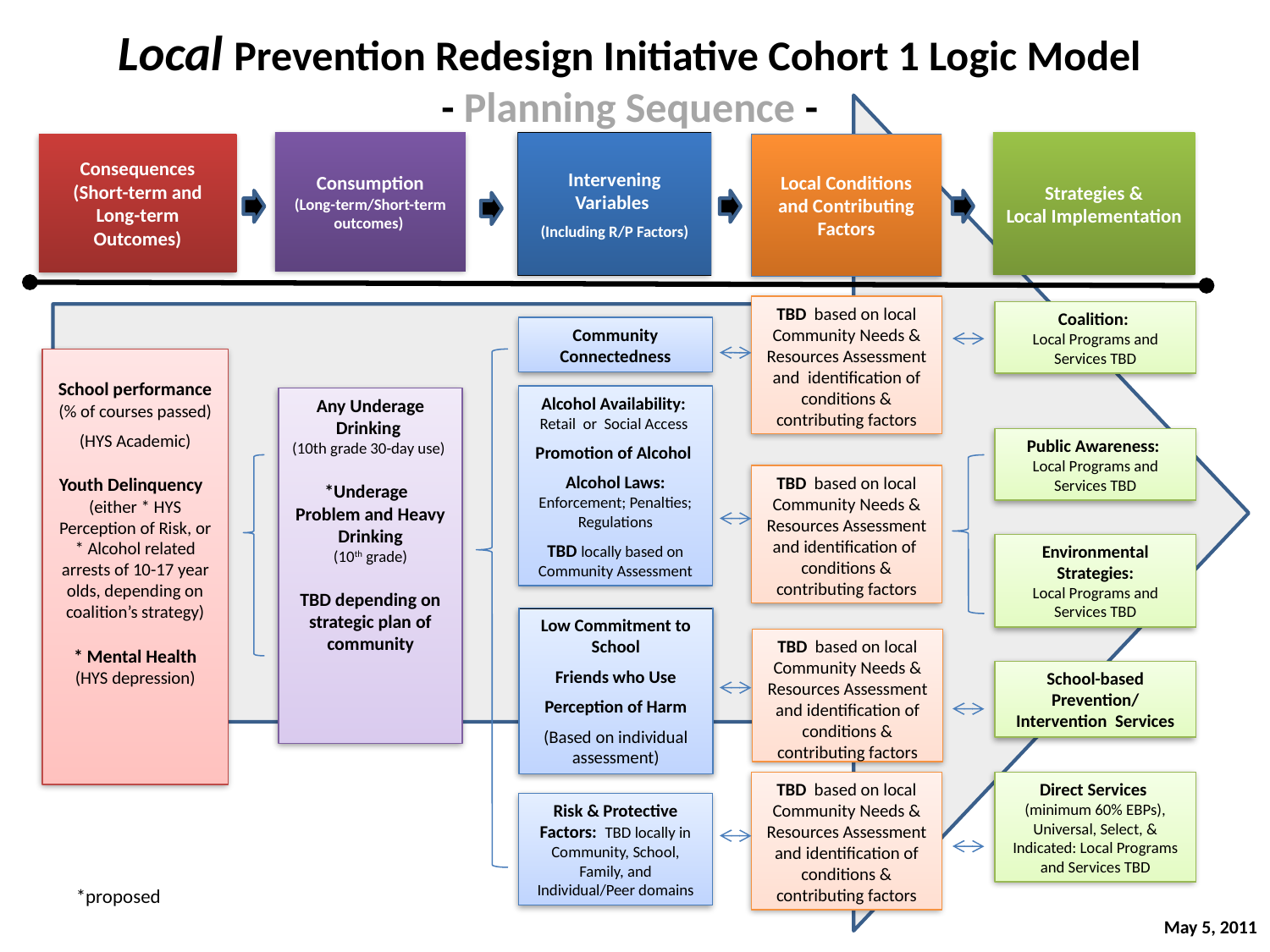

Local Prevention Redesign Initiative Cohort 1 Logic Model
 - Planning Sequence -

Consumption
(Long-term/Short-term outcomes)
Intervening Variables
(Including R/P Factors)
Strategies &
Local Implementation
Consequences (Short-term and Long-term Outcomes)

Community Connectedness
School performance (% of courses passed)
(HYS Academic)

Youth Delinquency
(either * HYS Perception of Risk, or * Alcohol related arrests of 10-17 year olds, depending on coalition’s strategy)

* Mental Health
(HYS depression)

Alcohol Availability:  Retail  or  Social Access
Promotion of Alcohol
Alcohol Laws: Enforcement; Penalties; Regulations
TBD locally based on Community Assessment
Any Underage Drinking
(10th grade 30-day use)

*Underage
Problem and Heavy Drinking
(10th grade)

TBD depending on strategic plan of community

Low Commitment to School
Friends who Use
Perception of Harm
(Based on individual assessment)
Risk & Protective Factors:  TBD locally in Community, School, Family, and Individual/Peer domains
Local Conditions and Contributing Factors

TBD  based on local Community Needs & Resources Assessment
and  identification of conditions & contributing factors
Coalition:
Local Programs and Services TBD

Public Awareness:
Local Programs and Services TBD

TBD  based on local Community Needs & Resources Assessment
and identification of  conditions & contributing factors
Environmental Strategies:
Local Programs and Services TBD
TBD  based on local Community Needs & Resources Assessment
and identification of conditions & contributing factors
School-based Prevention/ Intervention  Services
TBD  based on local Community Needs & Resources Assessment
and identification of conditions & contributing factors
Direct Services
(minimum 60% EBPs), Universal, Select, & Indicated: Local Programs and Services TBD
*proposed
May 5, 2011